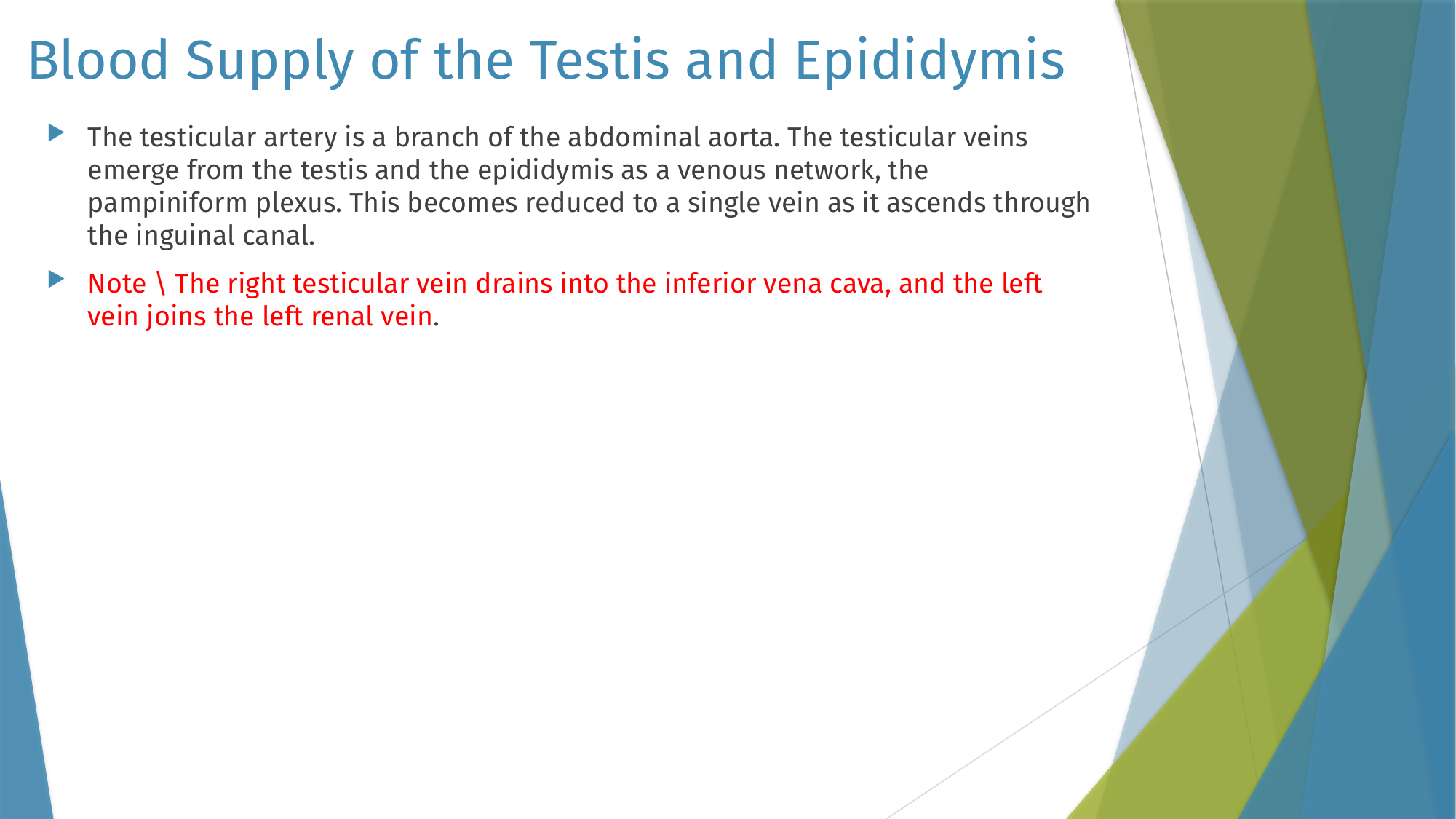

# Blood Supply of the Testis and Epididymis
The testicular artery is a branch of the abdominal aorta. The testicular veins emerge from the testis and the epididymis as a venous network, the pampiniform plexus. This becomes reduced to a single vein as it ascends through the inguinal canal.
Note \ The right testicular vein drains into the inferior vena cava, and the left vein joins the left renal vein.